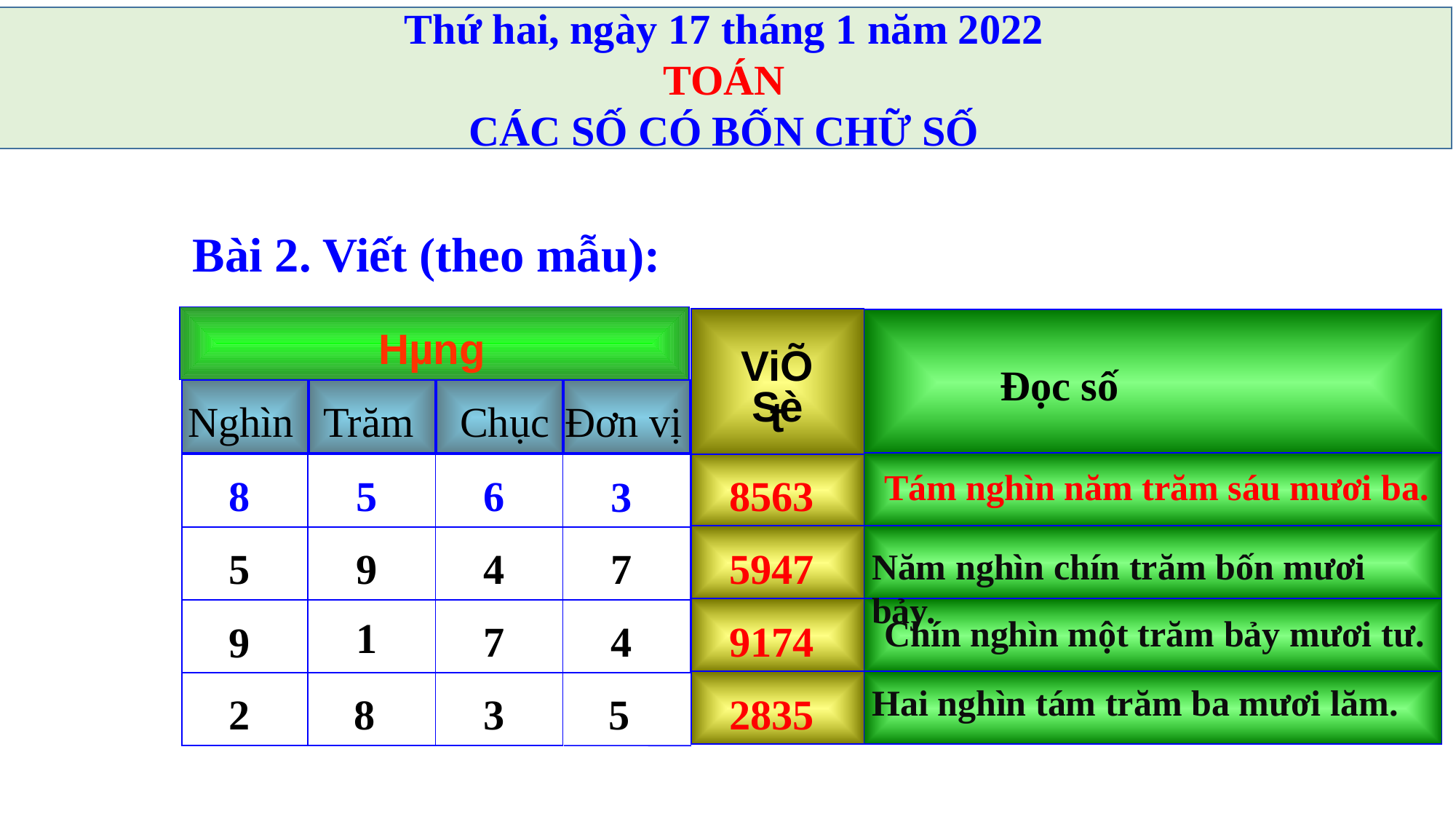

Thứ hai, ngày 17 tháng 1 năm 2022
TOÁN
CÁC SỐ CÓ BỐN CHỮ SỐ

Bài 2. Viết (theo mẫu):

Hµng
ViÕt
Sè
Đọc số

Nghìn
Trăm
Chục
Đơn vị

Tám nghìn năm trăm sáu mươi ba.
0
8

0
5

0
6

8563
3

5
9
4
7
5947
Năm nghìn chín trăm bốn mươi bảy.

Chín nghìn một trăm bảy mươi tư.
1

7
7
4
9174
9

2

Hai nghìn tám trăm ba mươi lăm.
2
8
3
5
2835